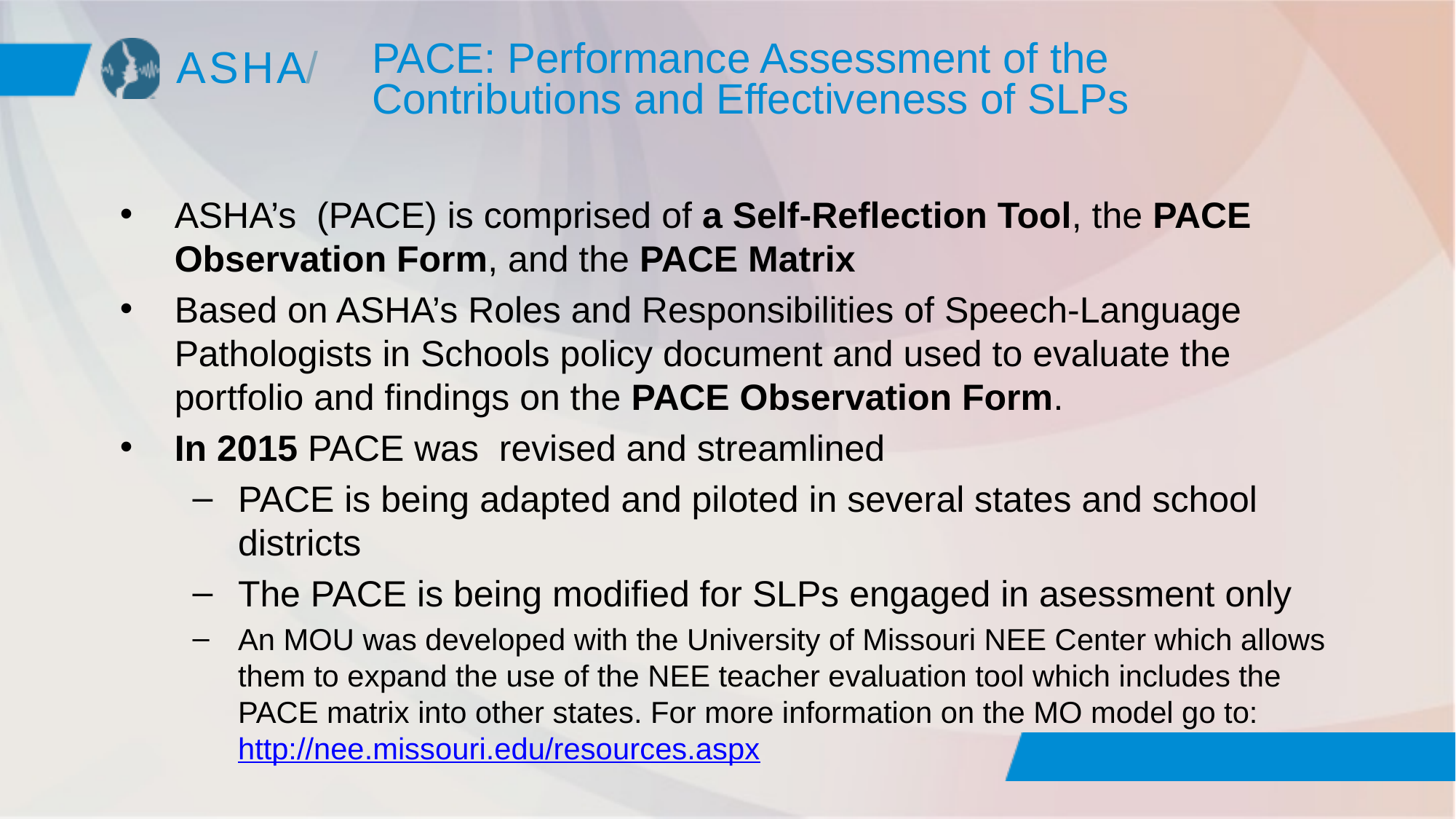

# PACE: Performance Assessment of the Contributions and Effectiveness of SLPs
ASHA’s  (PACE) is comprised of a Self‐Reflection Tool, the PACE Observation Form, and the PACE Matrix
Based on ASHA’s Roles and Responsibilities of Speech‐Language Pathologists in Schools policy document and used to evaluate the portfolio and findings on the PACE Observation Form.
In 2015 PACE was  revised and streamlined
PACE is being adapted and piloted in several states and school districts
The PACE is being modified for SLPs engaged in asessment only
An MOU was developed with the University of Missouri NEE Center which allows them to expand the use of the NEE teacher evaluation tool which includes the PACE matrix into other states. For more information on the MO model go to: http://nee.missouri.edu/resources.aspx

Oklahoma’s HB 1142, introduced in 2015, instructs the State Board of Education to adopt the PACE for school based SLPs
See ASHA’s Performance Assessment of Contributions and Effectiveness of Speech-Language Pathologists (www.asha.org/Advocacy/state/Performance-Assessment-of-Contributions-and-Effectiveness/).